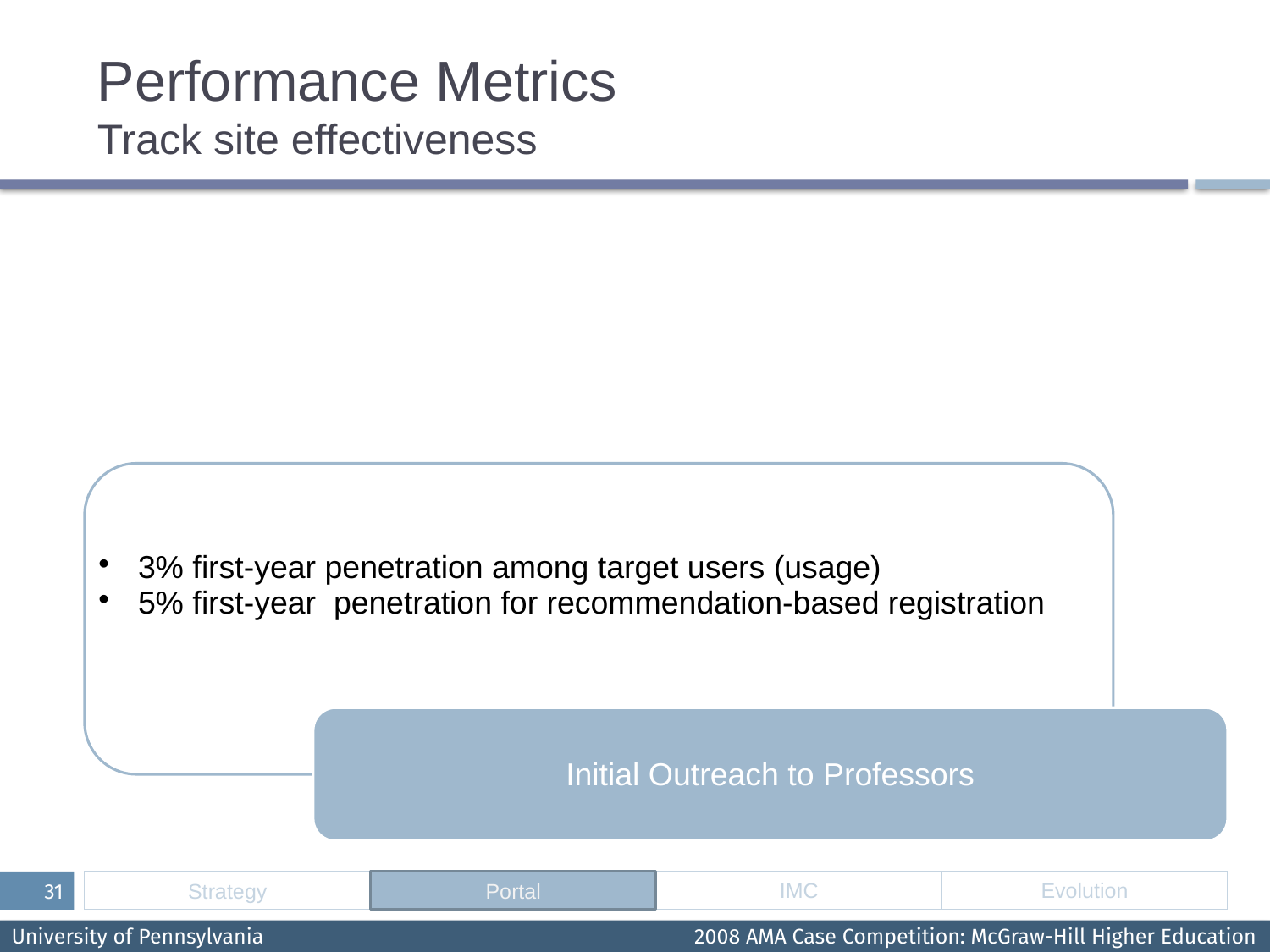

# Performance Metrics Track site effectiveness
Initial Outreach to Professors
5% first-year  penetration for recommendation-based registration
3% first-year penetration among target users (usage)